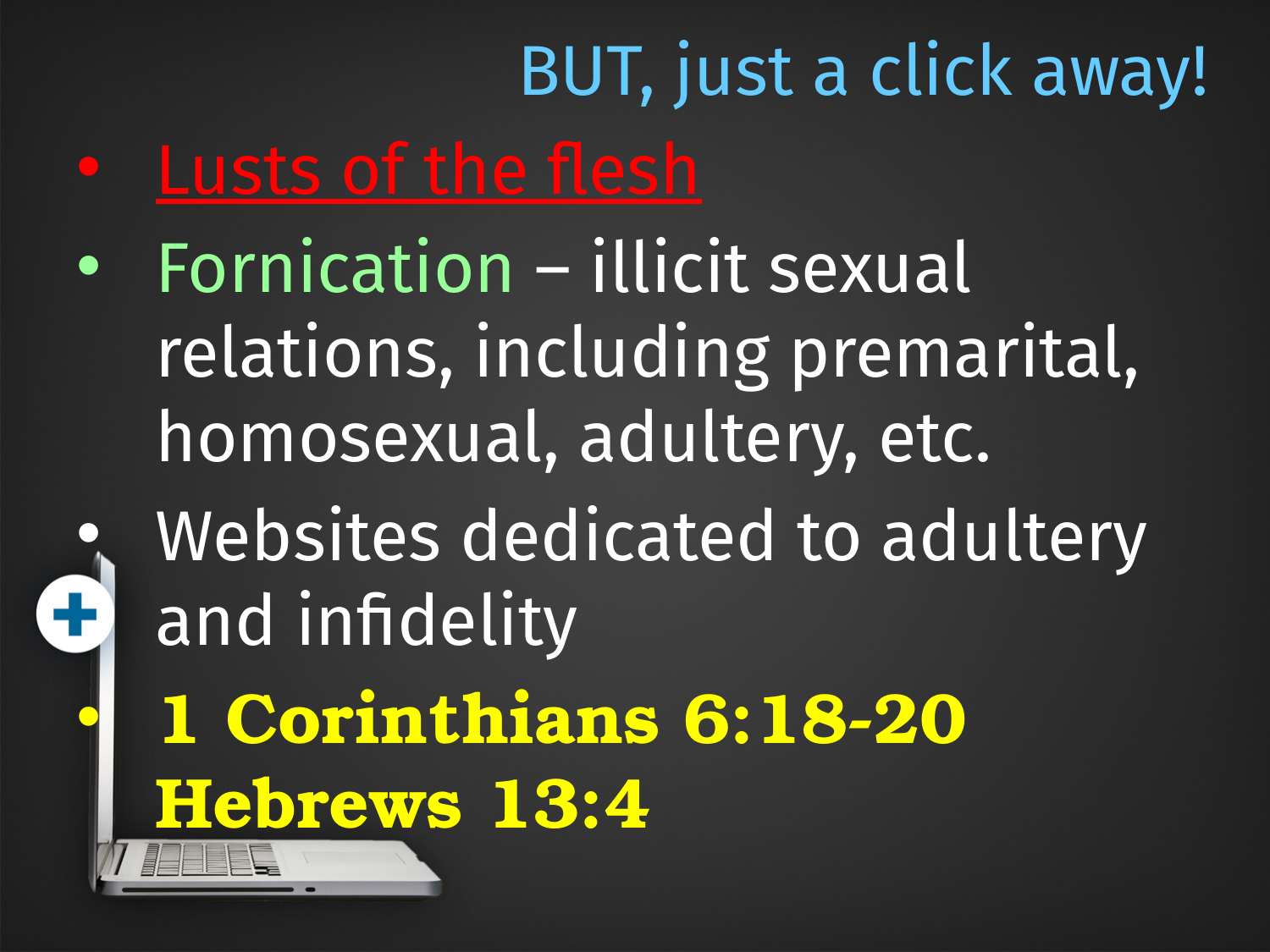

BUT, just a click away!
Lusts of the flesh
Fornication – illicit sexual relations, including premarital, homosexual, adultery, etc.
Websites dedicated to adultery and infidelity
1 Corinthians 6:18-20
Hebrews 13:4